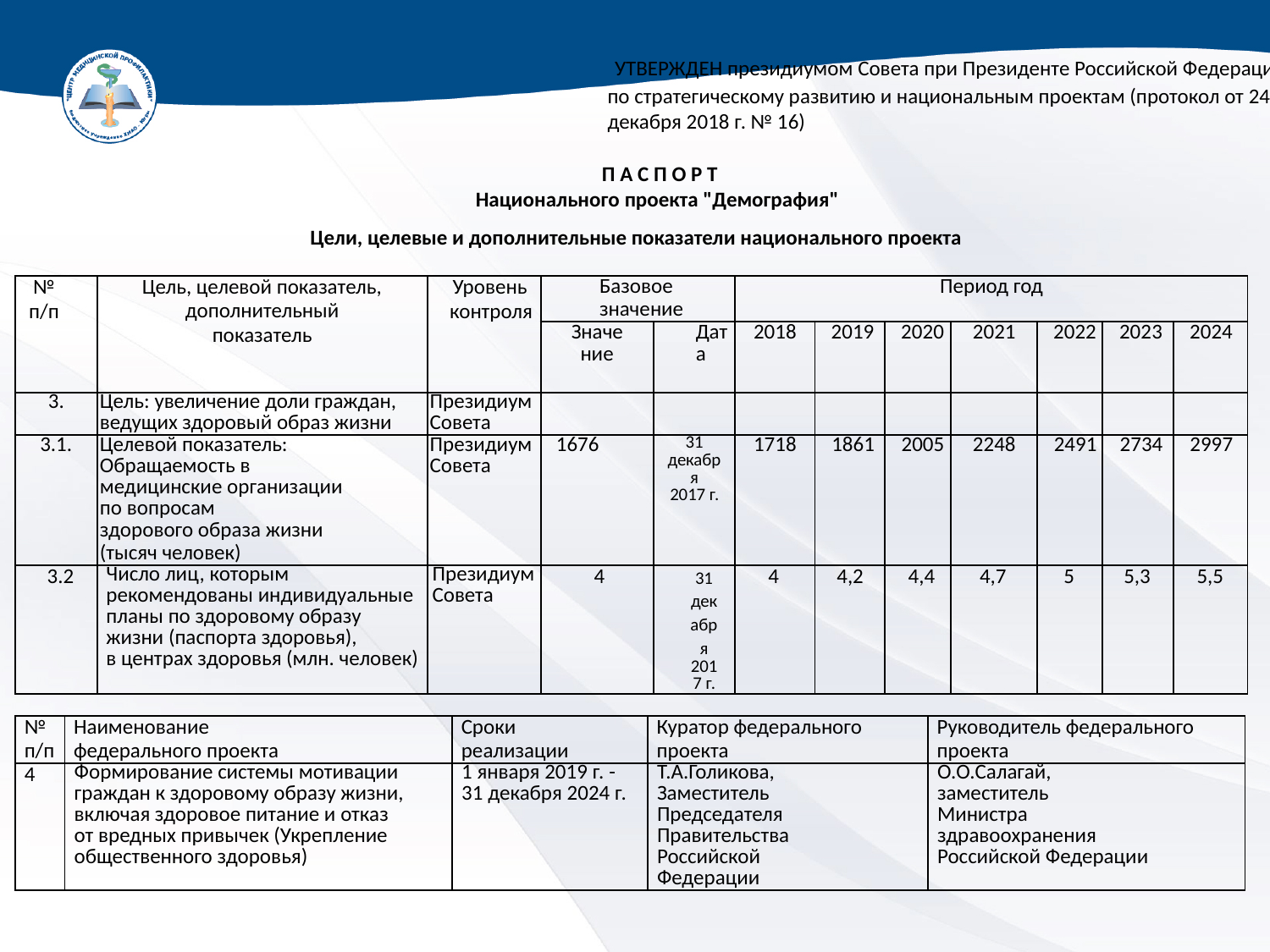

УТВЕРЖДЕН президиумом Совета при Президенте Российской Федерации
по стратегическому развитию и национальным проектам (протокол от 24 декабря 2018 г. № 16)

 П А С П О Р Т
Национального проекта "Демография"
# Цели, целевые и дополнительные показатели национального проекта
| № п/п | Цель, целевой показатель, дополнительный показатель | Уровень контроля | Базовое значение |  | Период год |  |  |  |  |  |  |
| --- | --- | --- | --- | --- | --- | --- | --- | --- | --- | --- | --- |
|  |  |  | Значение | Дата | 2018 | 2019 | 2020 | 2021 | 2022 | 2023 | 2024 |
| 3. | Цель: увеличение доли граждан, ведущих здоровый образ жизни | Президиум Совета |  |  |  |  |  |  |  |  |  |
| 3.1. | Целевой показатель: Обращаемость в медицинские организации по вопросам здорового образа жизни (тысяч человек) | Президиум Совета | 1676 | 31 декабря 2017 г. | 1718 | 1861 | 2005 | 2248 | 2491 | 2734 | 2997 |
| 3.2 | Число лиц, которым рекомендованы индивидуальные планы по здоровому образу жизни (паспорта здоровья), в центрах здоровья (млн. человек) | Президиум Совета | 4 | 31 декабря 2017 г. | 4 | 4,2 | 4,4 | 4,7 | 5 | 5,3 | 5,5 |
| № п/п | Наименование федерального проекта | Сроки реализации | Куратор федерального проекта | Руководитель федерального проекта |
| --- | --- | --- | --- | --- |
| 4 | Формирование системы мотивации граждан к здоровому образу жизни, включая здоровое питание и отказ от вредных привычек (Укрепление общественного здоровья) | 1 января 2019 г. - 31 декабря 2024 г. | Т.А.Голикова, Заместитель Председателя Правительства Российской Федерации | О.О.Салагай, заместитель Министра здравоохранения Российской Федерации |